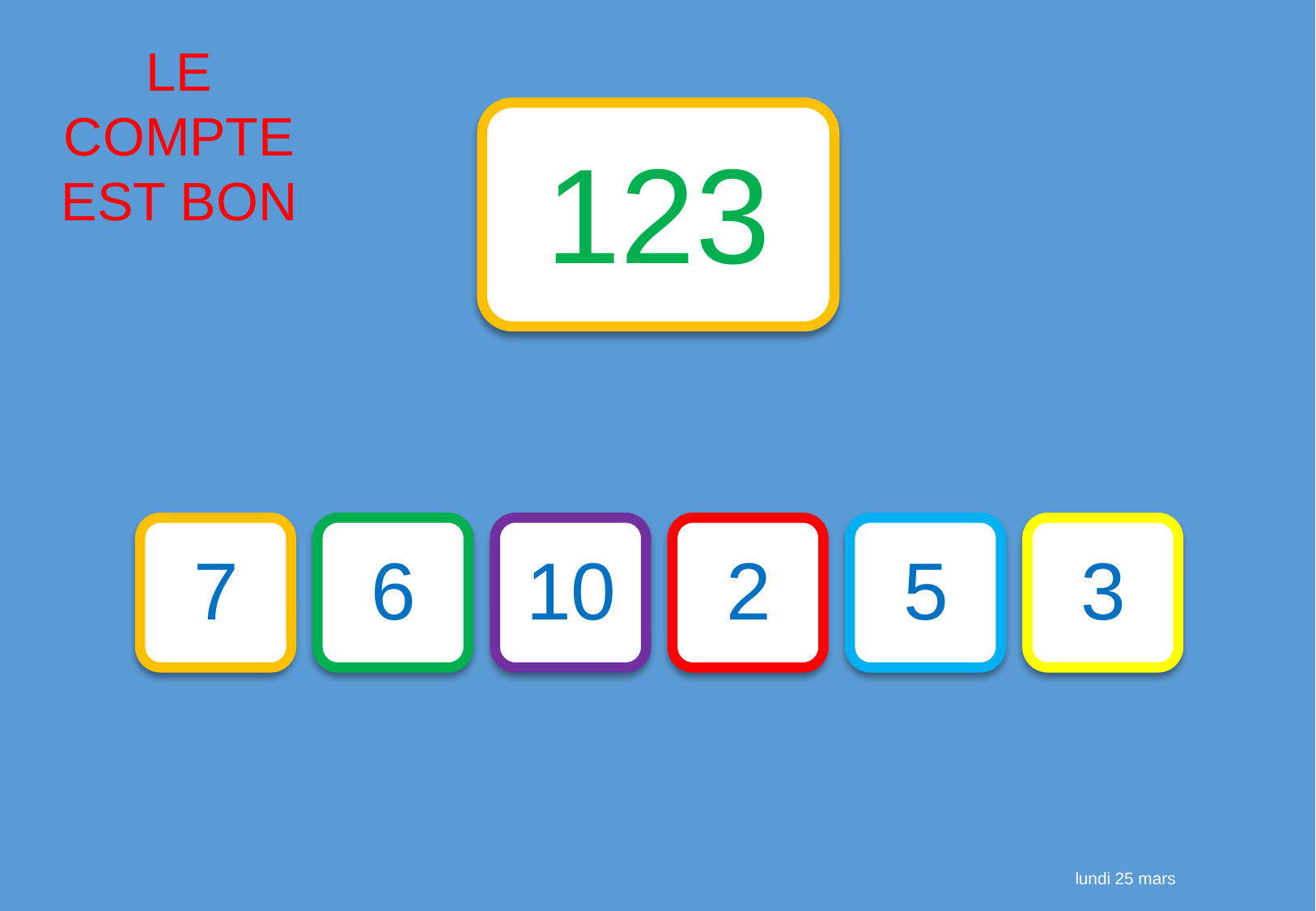

123
7
6
10
2
5
3
lundi 25 mars